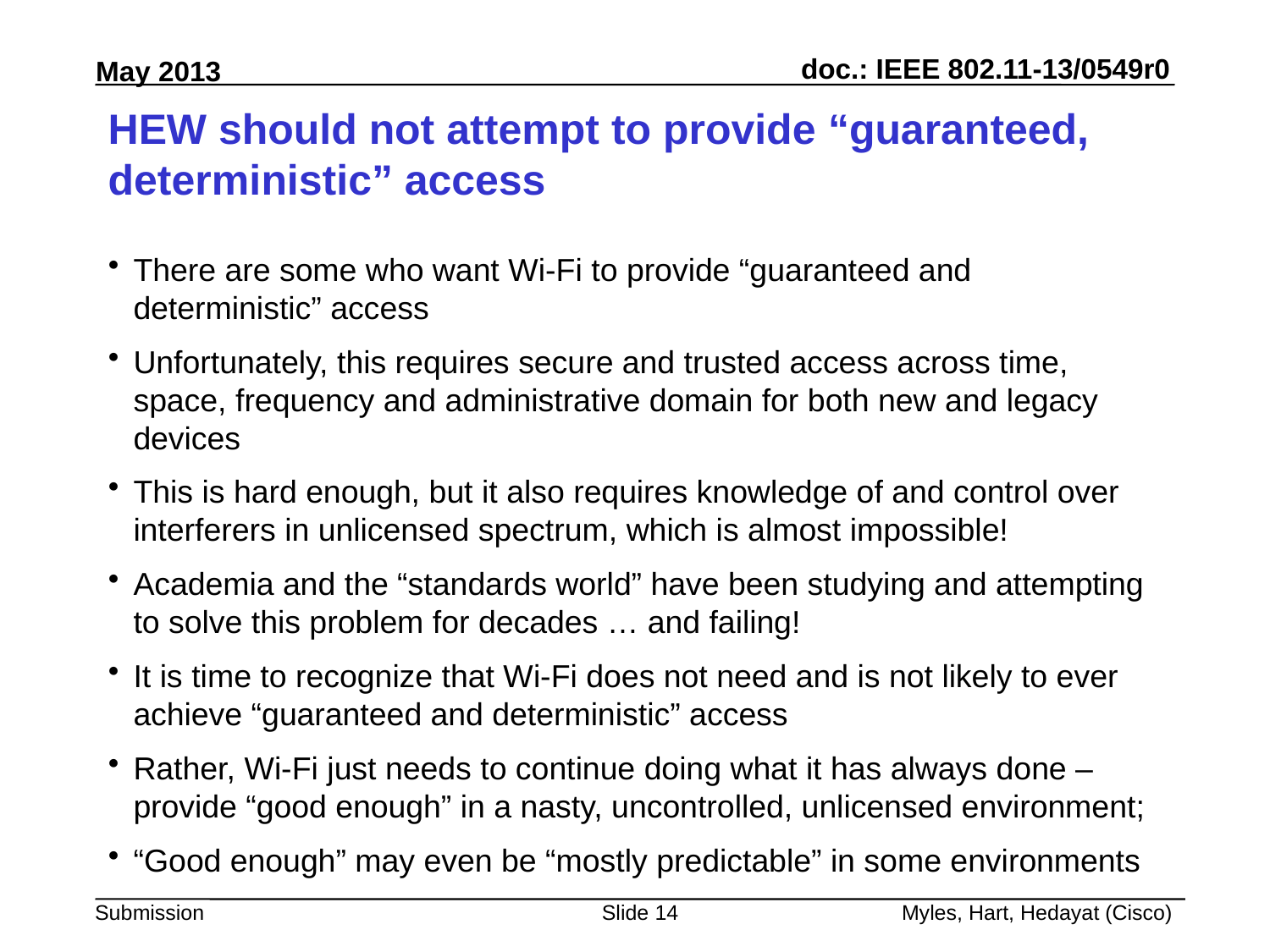

# HEW should not attempt to provide “guaranteed, deterministic” access
There are some who want Wi-Fi to provide “guaranteed and deterministic” access
Unfortunately, this requires secure and trusted access across time, space, frequency and administrative domain for both new and legacy devices
This is hard enough, but it also requires knowledge of and control over interferers in unlicensed spectrum, which is almost impossible!
Academia and the “standards world” have been studying and attempting to solve this problem for decades … and failing!
It is time to recognize that Wi-Fi does not need and is not likely to ever achieve “guaranteed and deterministic” access
Rather, Wi-Fi just needs to continue doing what it has always done – provide “good enough” in a nasty, uncontrolled, unlicensed environment;
“Good enough” may even be “mostly predictable” in some environments

Slide 14
Myles, Hart, Hedayat (Cisco)